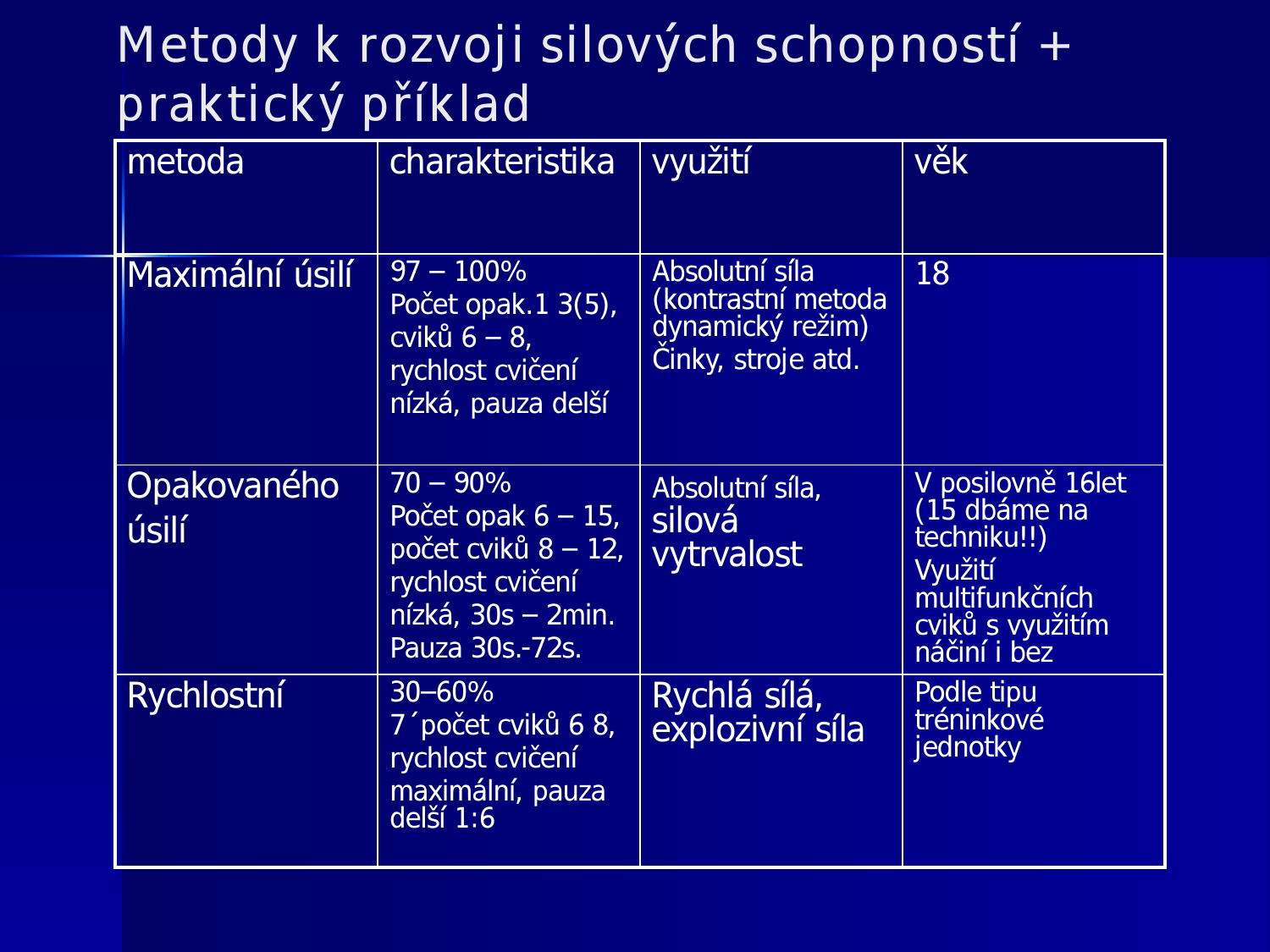

Metody k rozvoji silových schopností + praktický příklad
| metoda | charakteristika | využití | věk |
| --- | --- | --- | --- |
| Maximální úsilí | 97 – 100% Počet opak.1 3(5), cviků 6 – 8, rychlost cvičení nízká, pauza delší | Absolutní síla (kontrastní metoda dynamický režim) Činky, stroje atd. | 18 |
| Opakovaného úsilí | 70 – 90% Počet opak 6 – 15, počet cviků 8 – 12, rychlost cvičení nízká, 30s – 2min. Pauza 30s.-72s. | Absolutní síla, silová vytrvalost | V posilovně 16let (15 dbáme na techniku!!) Využití multifunkčních cviků s využitím náčiní i bez |
| Rychlostní | 30–60% 7´počet cviků 6 8, rychlost cvičení maximální, pauza delší 1:6 | Rychlá sílá, explozivní síla | Podle tipu tréninkové jednotky |